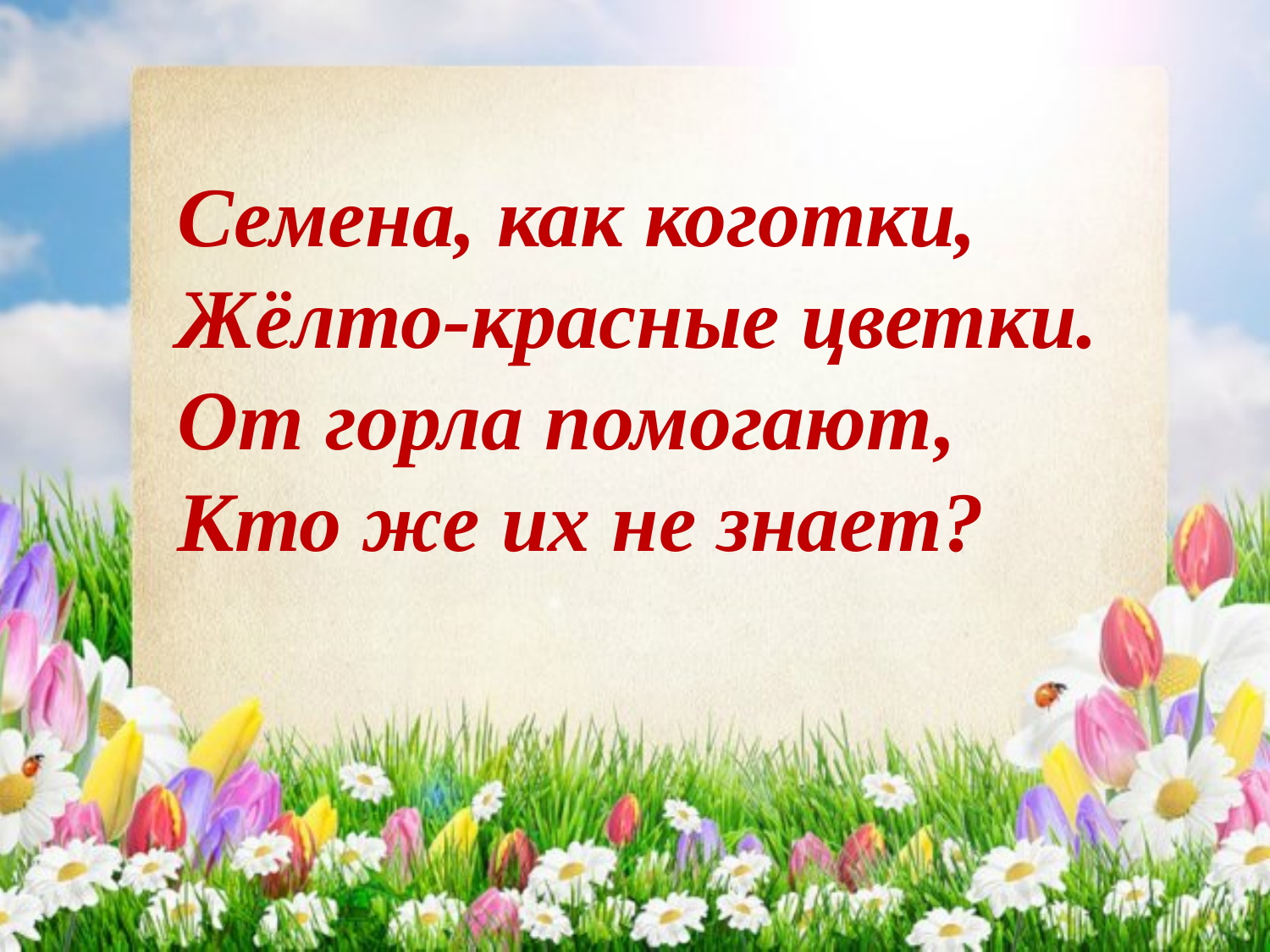

Семена, как коготки,
Жёлто-красные цветки.
От горла помогают,
Кто же их не знает?